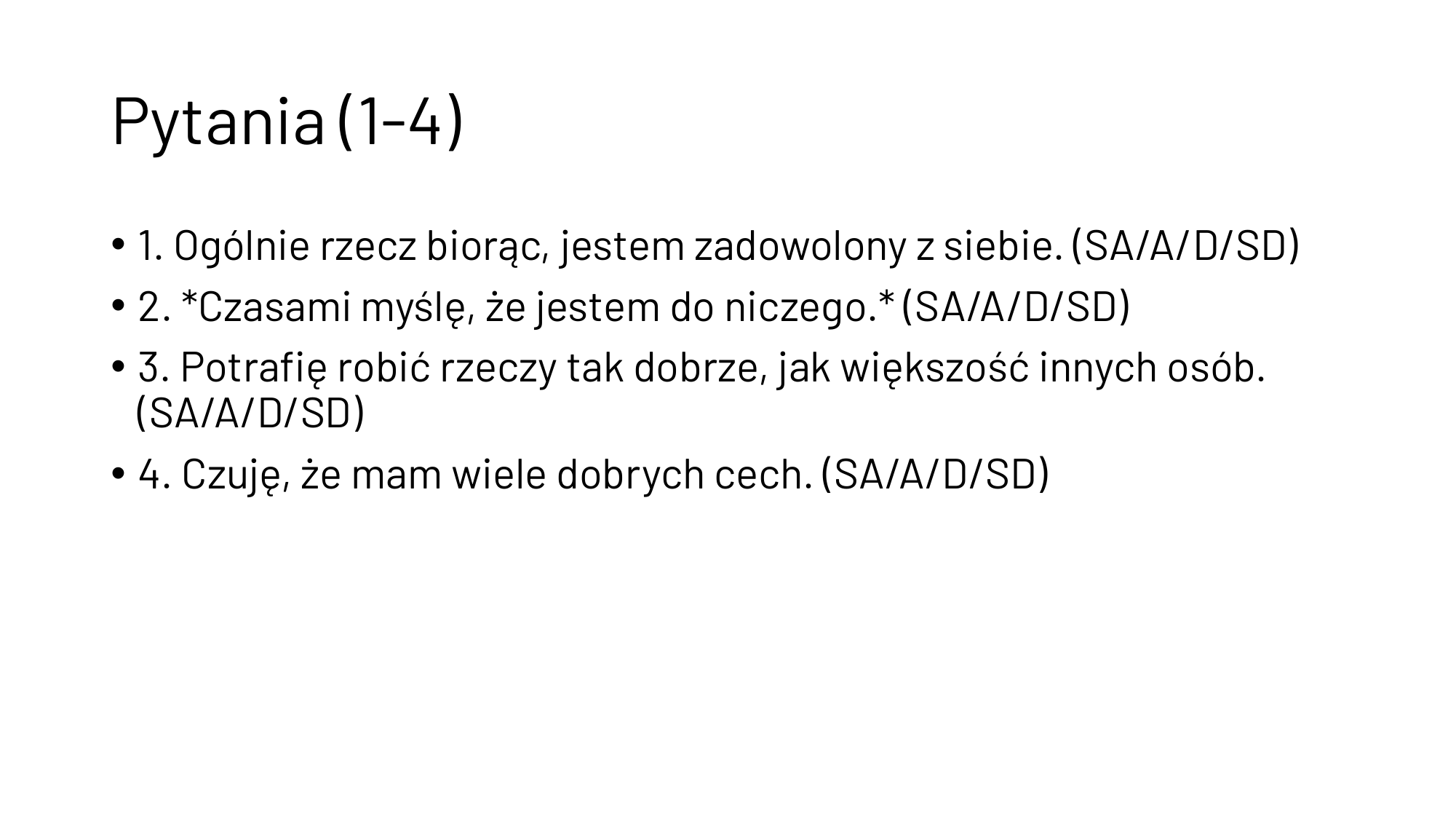

# Pytania (1-4)
1. Ogólnie rzecz biorąc, jestem zadowolony z siebie. (SA/A/D/SD)
2. *Czasami myślę, że jestem do niczego.* (SA/A/D/SD)
3. Potrafię robić rzeczy tak dobrze, jak większość innych osób. (SA/A/D/SD)
4. Czuję, że mam wiele dobrych cech. (SA/A/D/SD)